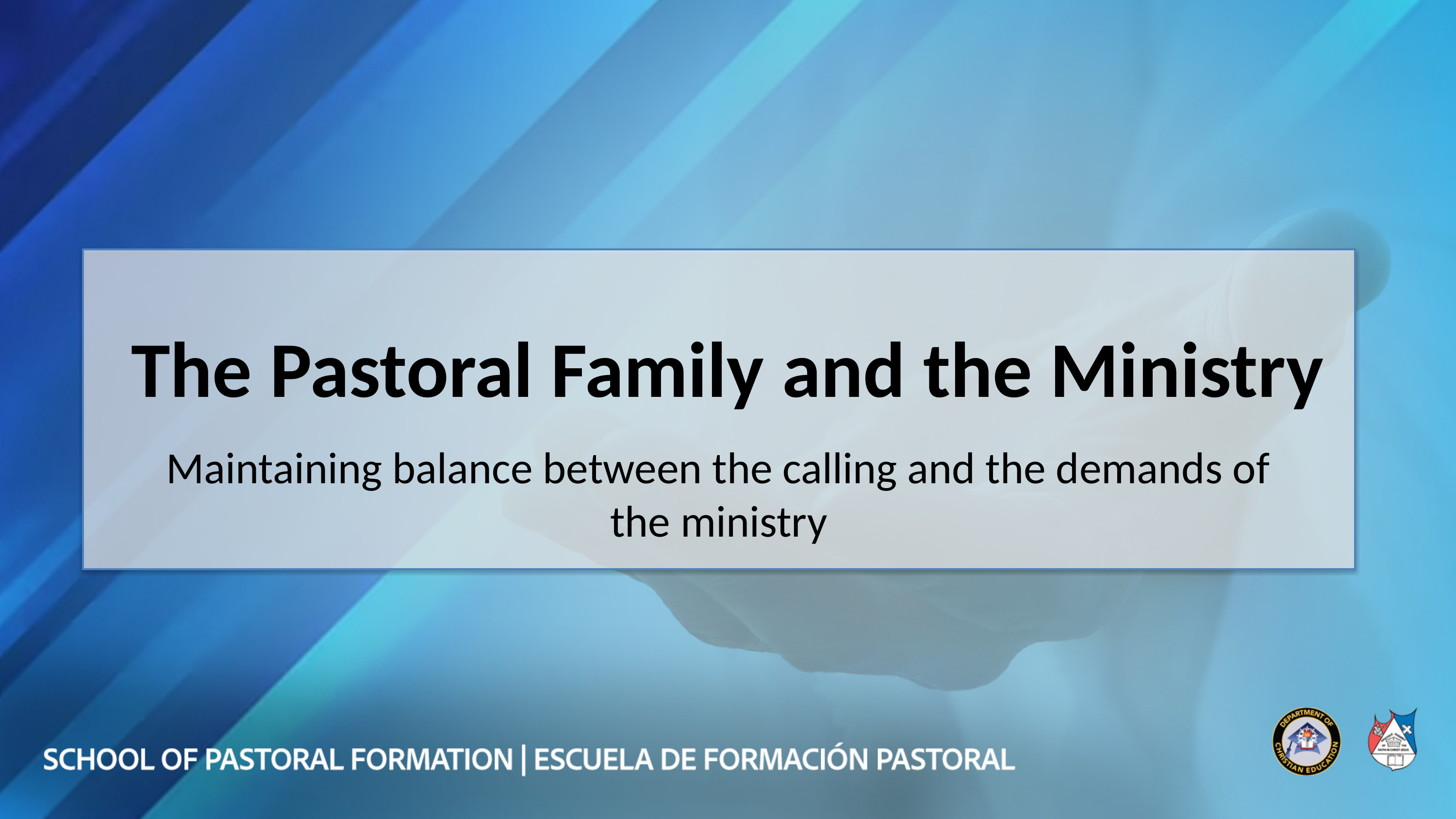

The Pastoral Family and the Ministry
Maintaining balance between the calling and the demands of the ministry